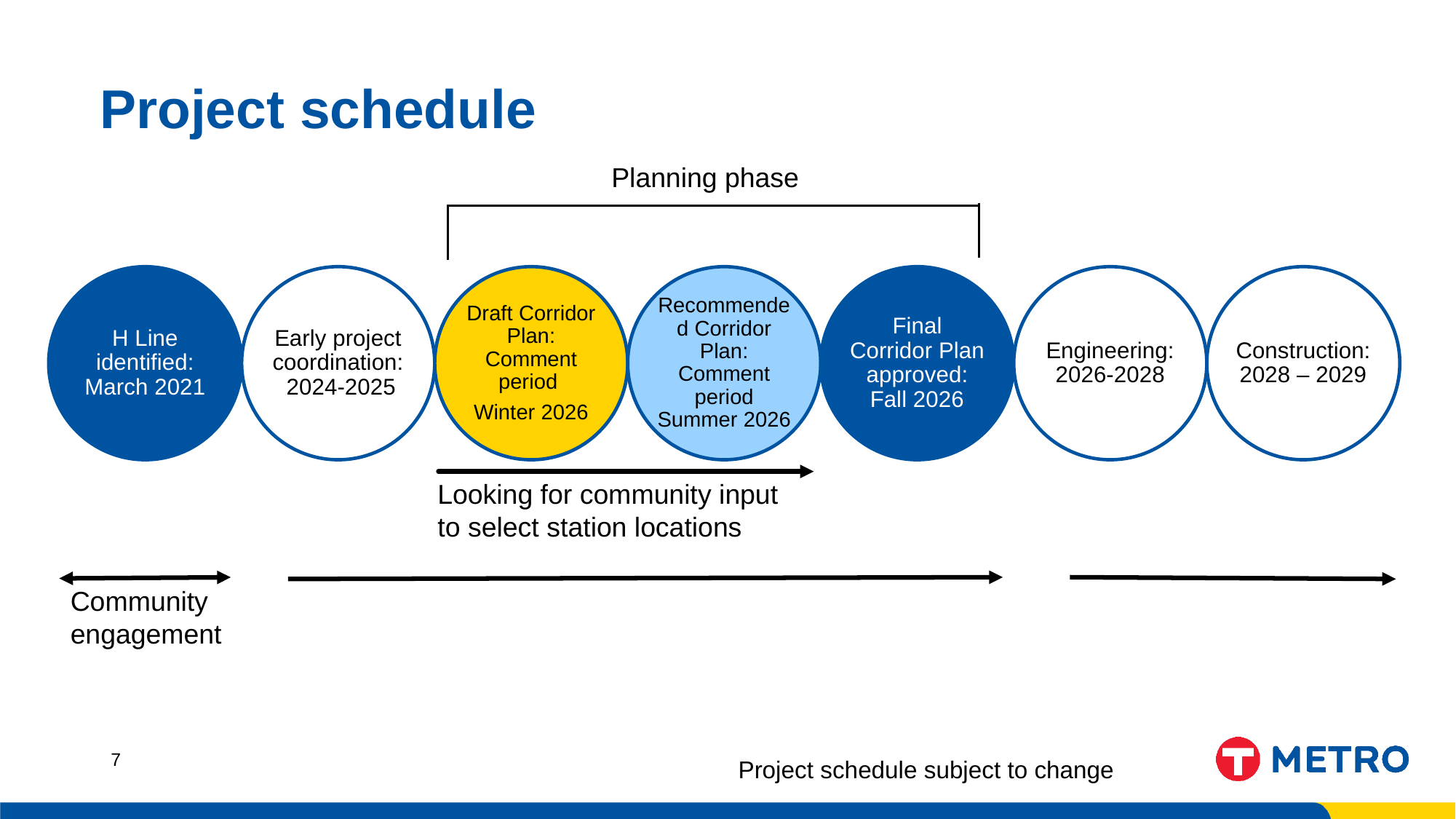

# Project schedule
H Line identified: March 2021
Early project coordination:  2024-2025
Draft Corridor Plan: Comment period
Winter 2026
Recommended Corridor Plan: Comment period
Summer 2026
Final Corridor Plan approved: Fall 2026
Engineering: 2026-2028
Construction: 2028 – 2029
Planning phase
Looking for community input to select station locations
Community engagement
7
Project schedule subject to change